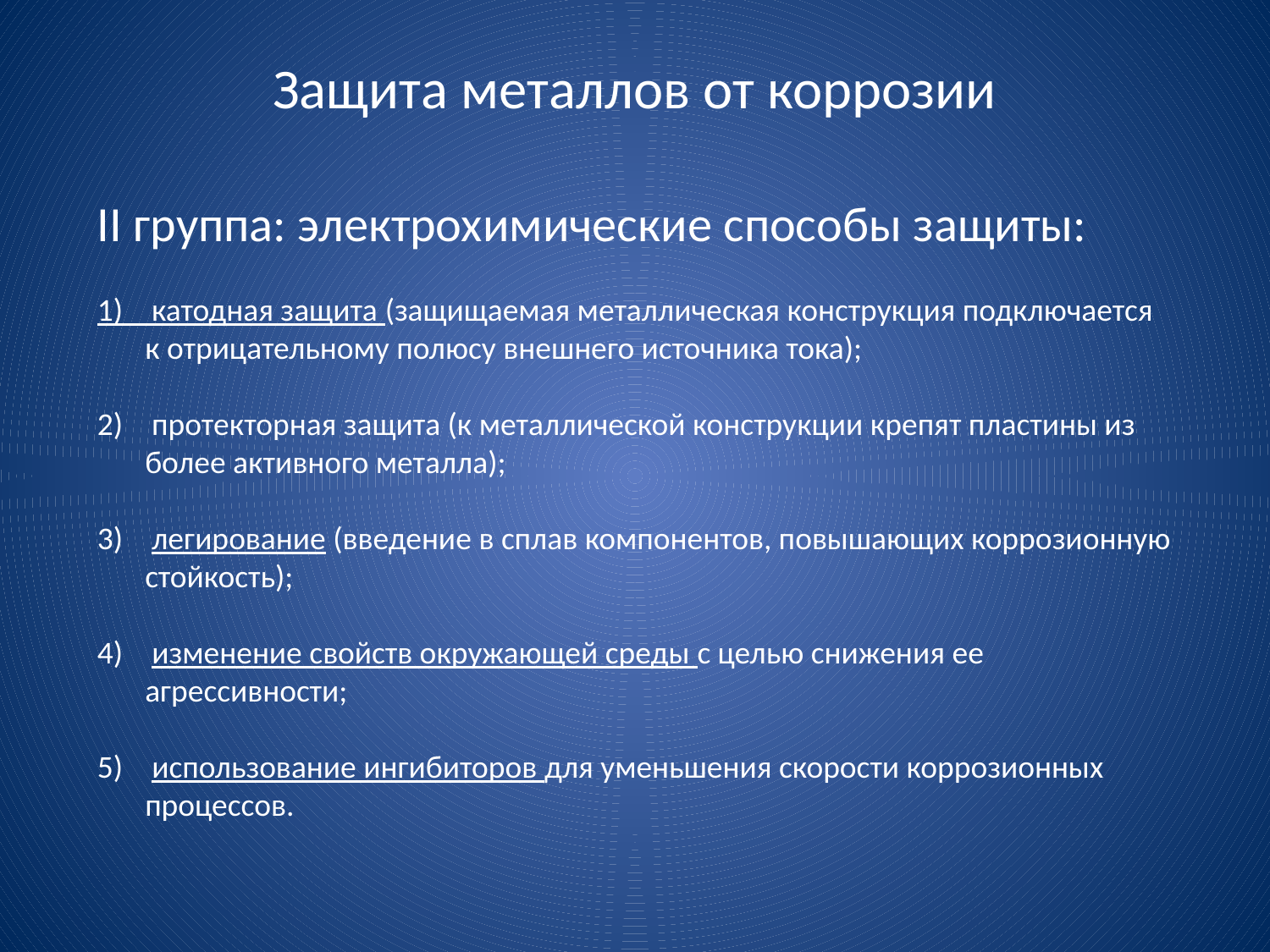

Защита металлов от коррозии
II группа: электрохимические способы защиты:

1)    катодная защита (защищаемая металлическая конструкция подключается к отрицательному полюсу внешнего источника тока);

2)    протекторная защита (к металлической конструкции крепят пластины из более активного металла);

3)    легирование (введение в сплав компонентов, повышающих коррозионную стойкость);

4)    изменение свойств окружающей среды с целью снижения ее агрессивности;

5)    использование ингибиторов для уменьшения скорости коррозионных процессов.